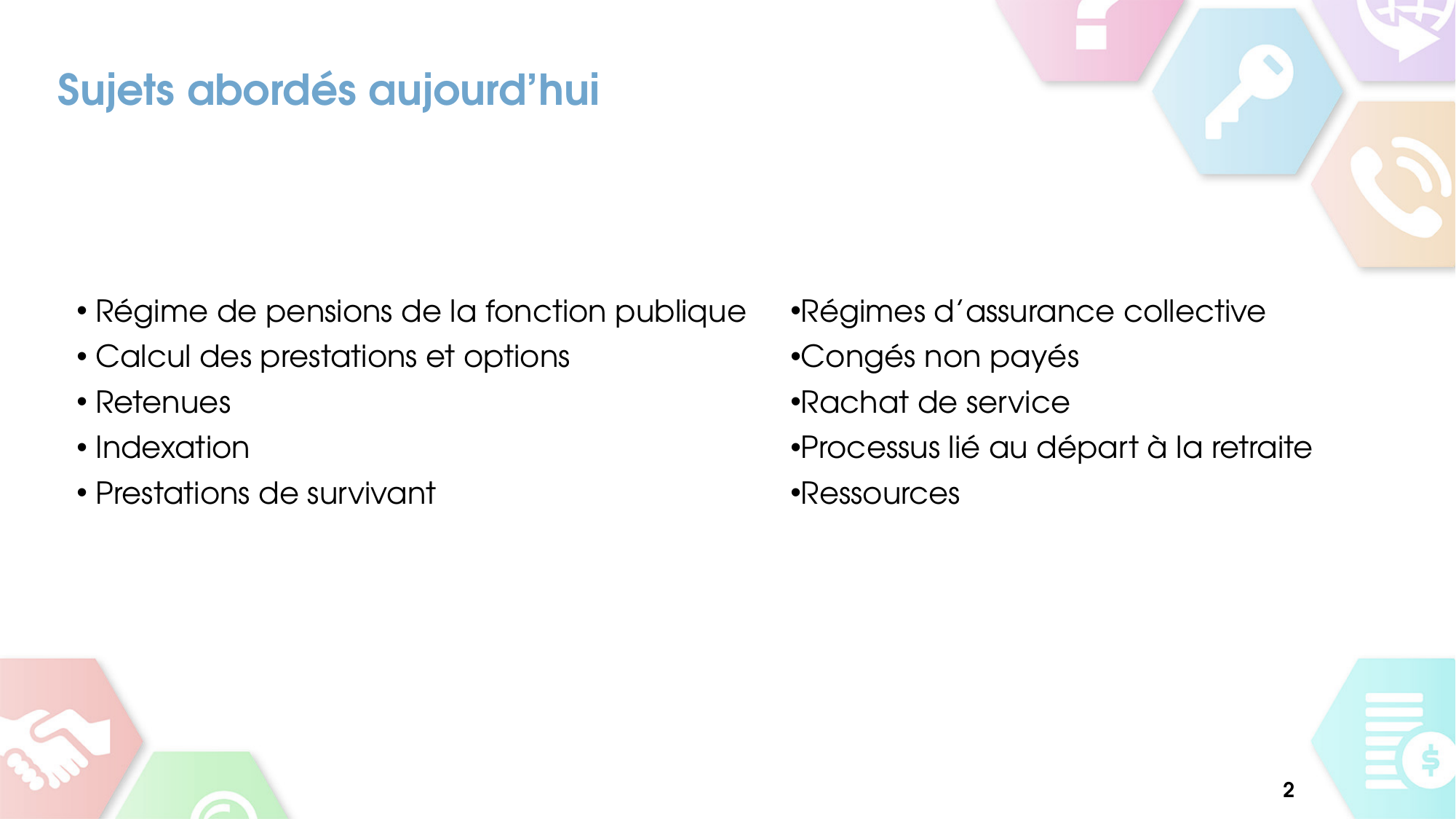

Sujets abordés aujourd’hui
 Régime de pensions de la fonction publique
 Calcul des prestations et options
 Retenues
 Indexation
 Prestations de survivant
Régimes d’assurance collective
Congés non payés
Rachat de service
Processus lié au départ à la retraite
Ressources
2
2